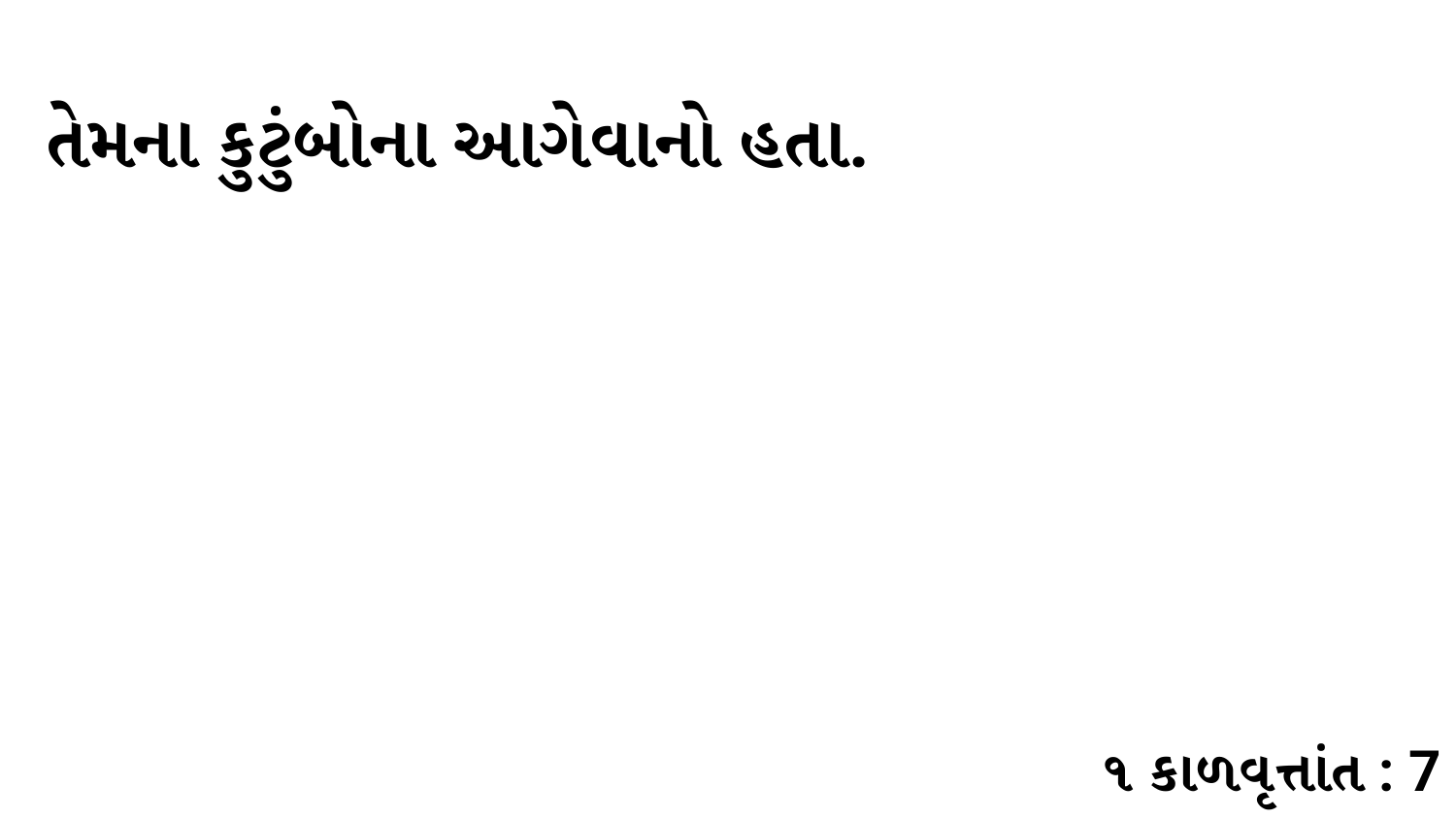

તેમના કુટુંબોના આગેવાનો હતા.
૧ કાળવૃત્તાંત : 7